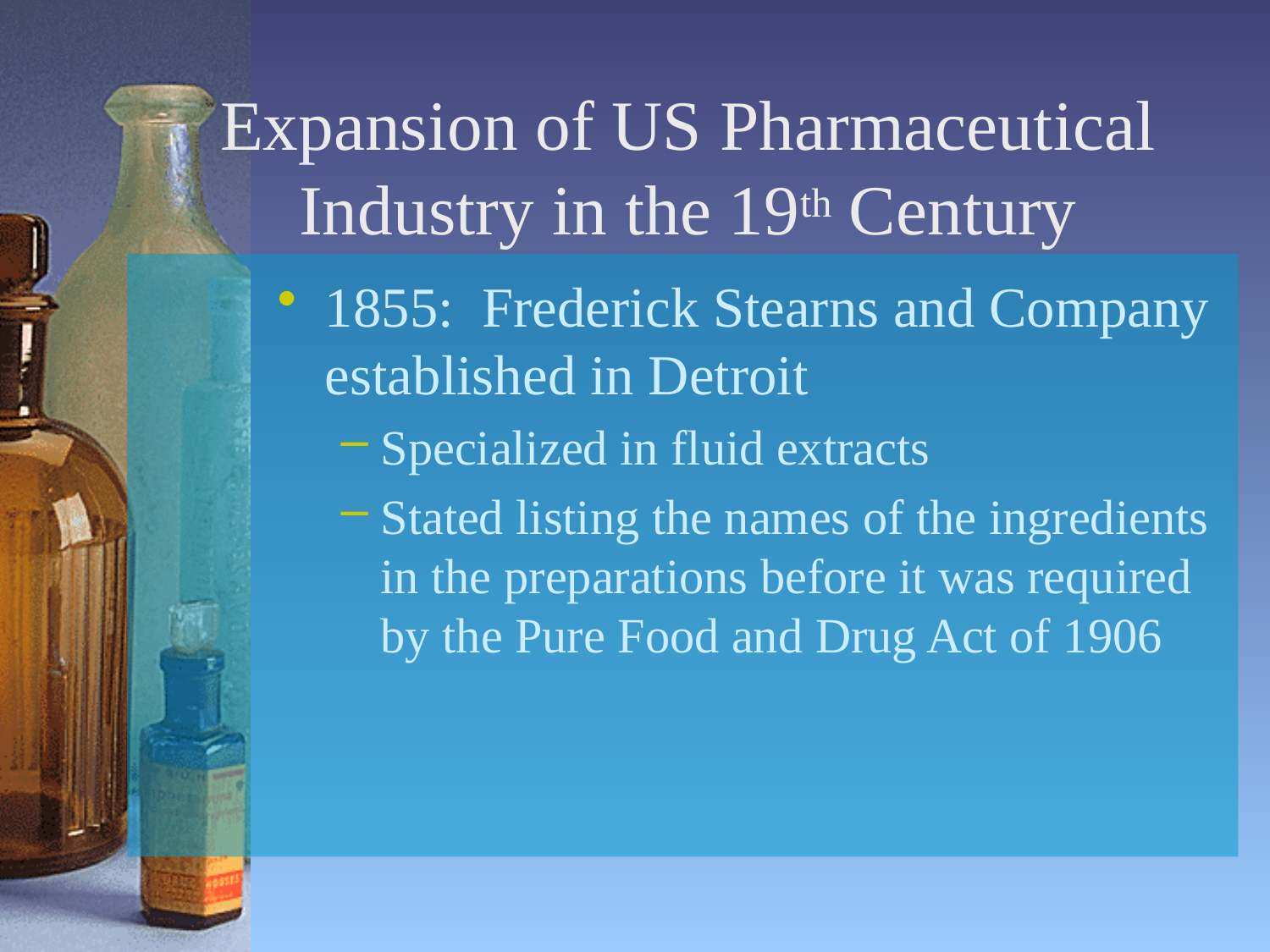

# Expansion of US Pharmaceutical Industry in the 19th Century
1855:  Frederick Stearns and Company established in Detroit
Specialized in fluid extracts
Stated listing the names of the ingredients in the preparations before it was required by the Pure Food and Drug Act of 1906